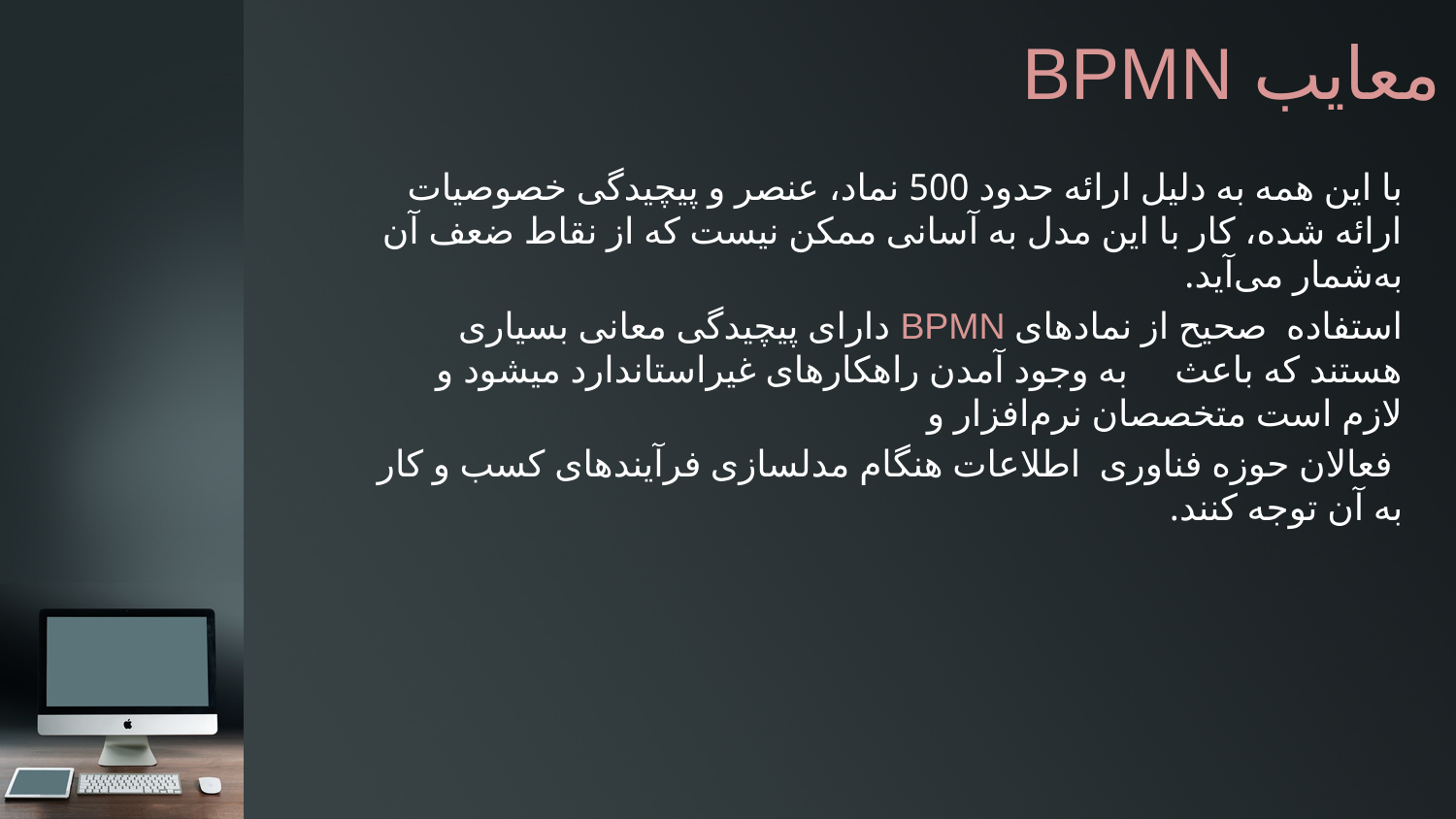

# معایب BPMN
با این همه به دلیل ارائه حدود 500 نماد، عنصر و پیچیدگی خصوصیات ارائه شده، کار با این مدل به آسانی ممکن نیست که از نقاط ضعف آن به‌شمار می‌آید.
استفاده  صحیح از نمادهای BPMN دارای پیچیدگی معانی بسیاری هستند که باعث     به وجود آمدن راهکارهای غیراستاندارد می‏شود و لازم است متخصصان نرم‌افزار و
 فعالان حوزه فناوری  اطلاعات هنگام مدلسازی فرآیندهای کسب و کار به آن توجه کنند.